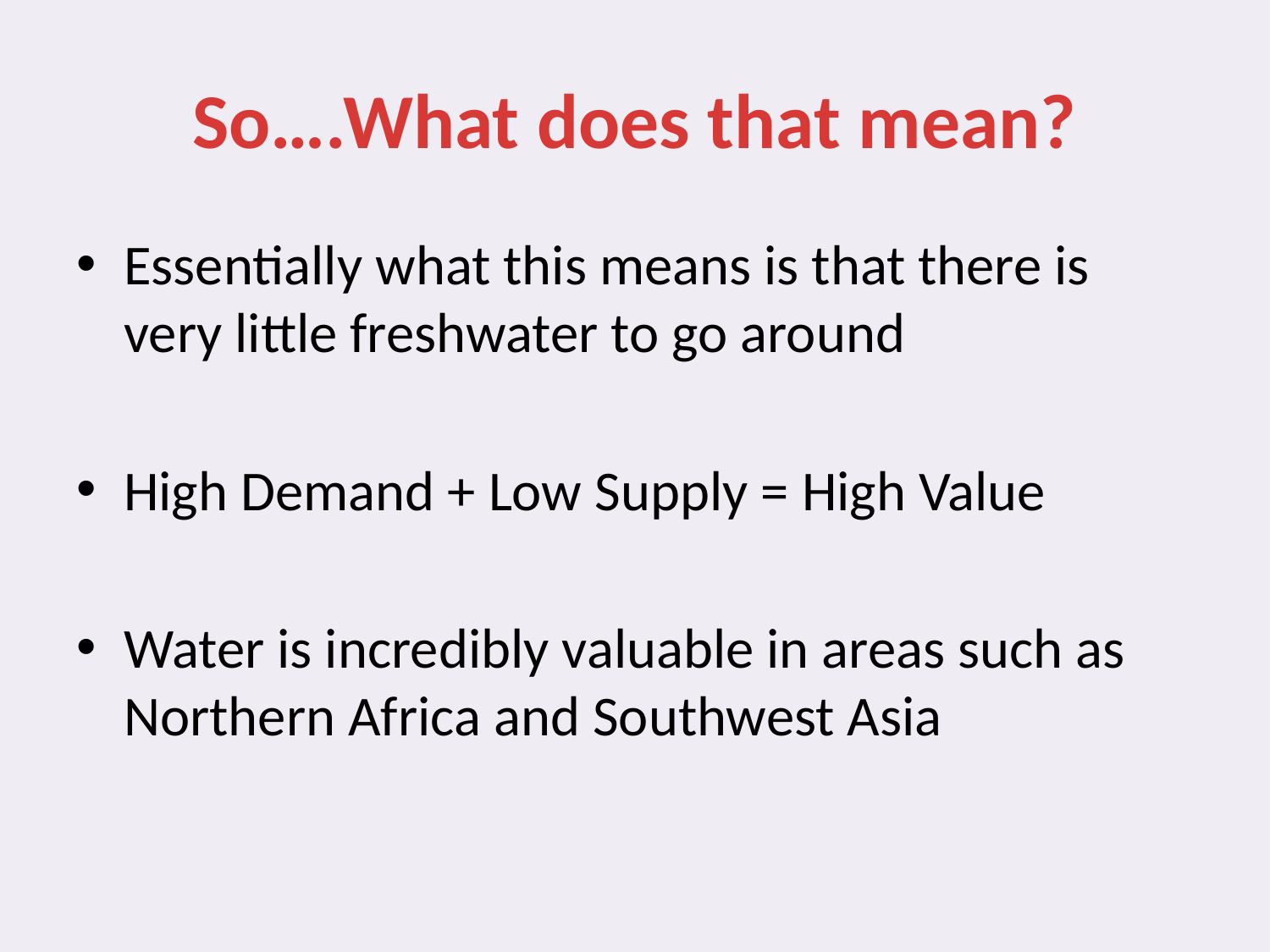

# So….What does that mean?
Essentially what this means is that there is very little freshwater to go around

High Demand + Low Supply = High Value

Water is incredibly valuable in areas such as Northern Africa and Southwest Asia